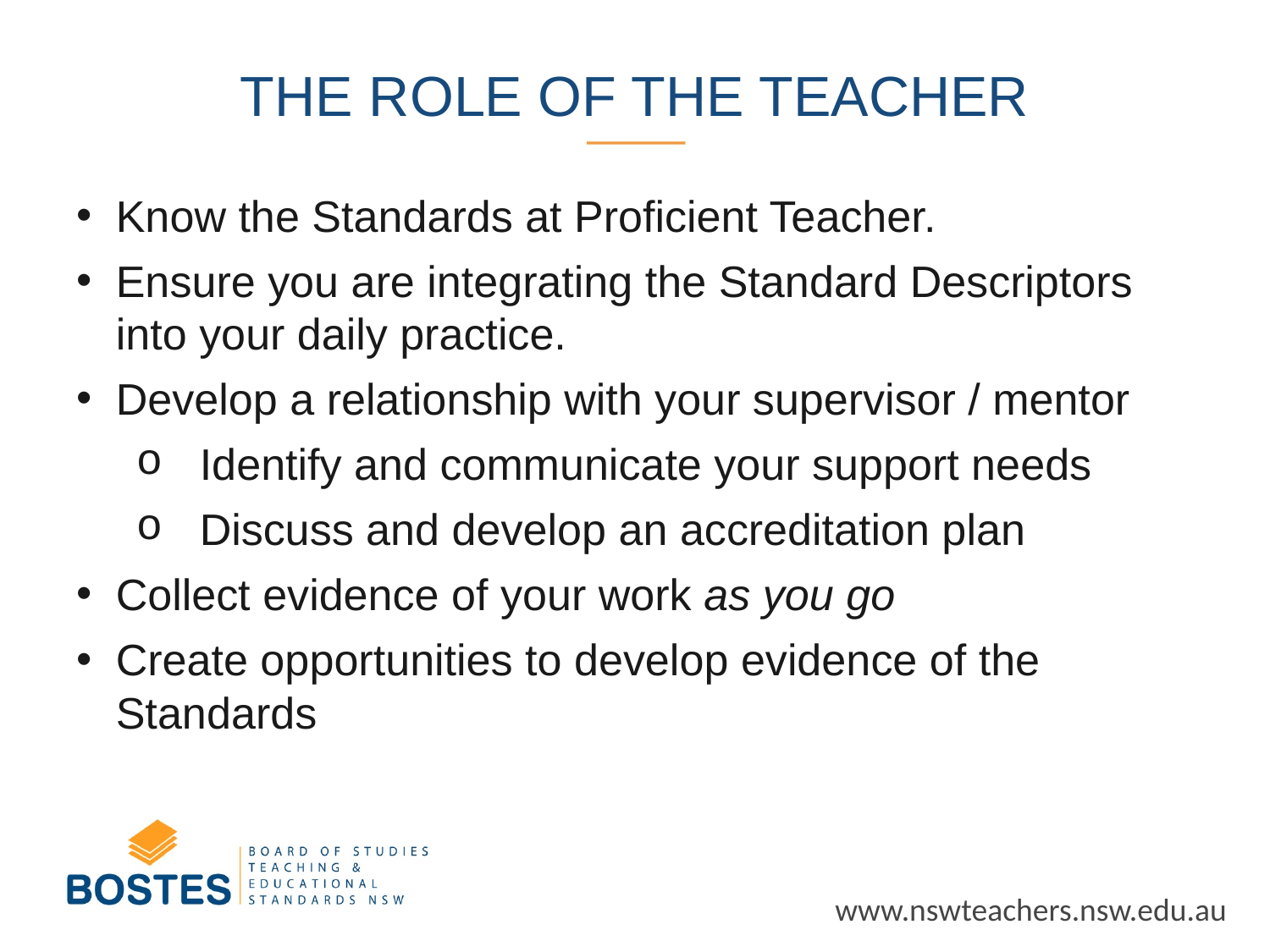

# The role of the Teacher
Know the Standards at Proficient Teacher.
Ensure you are integrating the Standard Descriptors into your daily practice.
Develop a relationship with your supervisor / mentor
Identify and communicate your support needs
Discuss and develop an accreditation plan
Collect evidence of your work as you go
Create opportunities to develop evidence of the Standards

www.nswteachers.nsw.edu.au